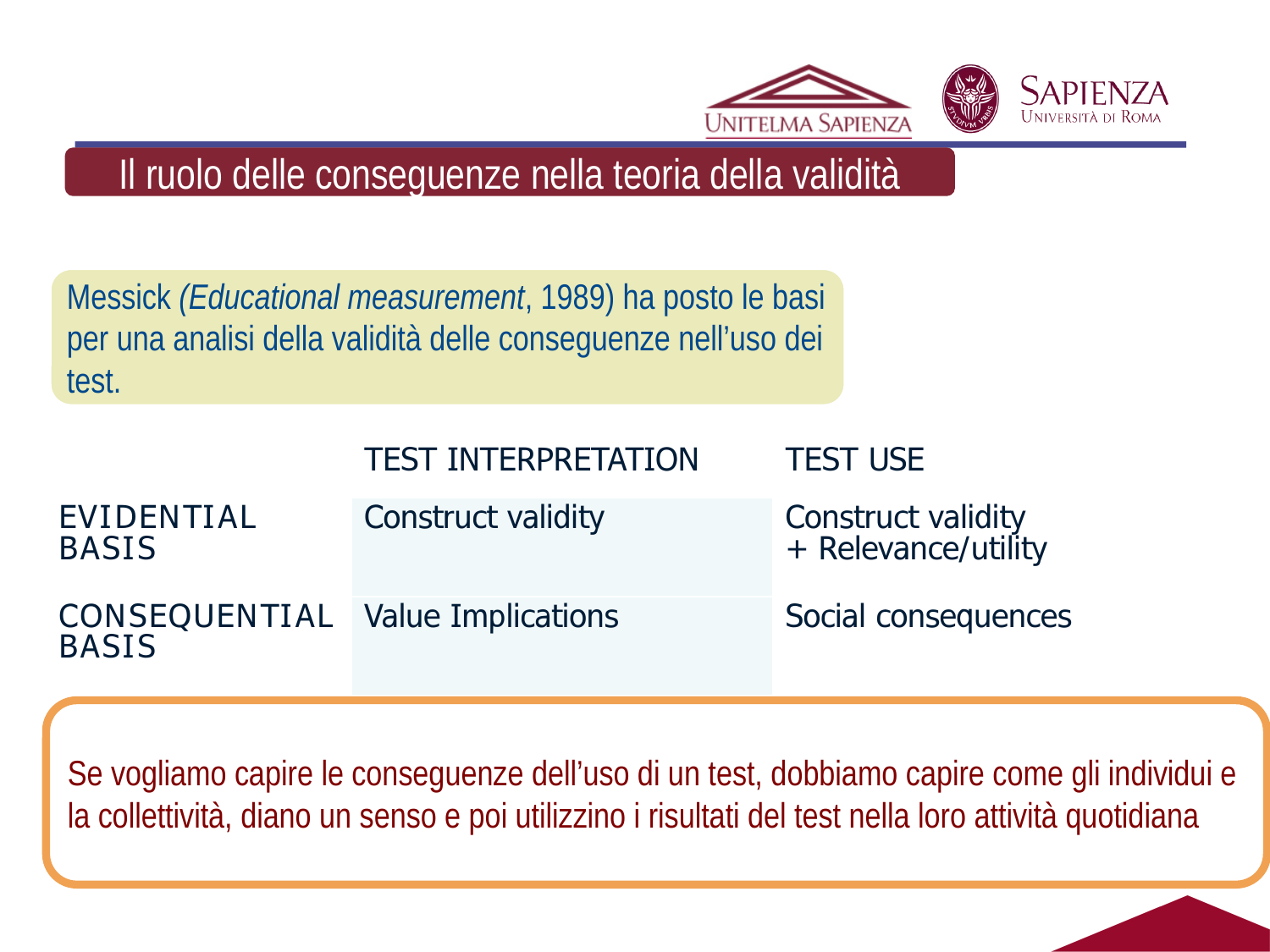

Il ruolo delle conseguenze nella teoria della validità
Messick (Educational measurement, 1989) ha posto le basi per una analisi della validità delle conseguenze nell’uso dei test.
|  | TEST INTERPRETATION | TEST USE |
| --- | --- | --- |
| EVIDENTIAL BASIS | Construct validity | Construct validity + Relevance/utility |
| CONSEQUENTIAL BASIS | Value Implications | Social consequences |
Se vogliamo capire le conseguenze dell’uso di un test, dobbiamo capire come gli individui e la collettività, diano un senso e poi utilizzino i risultati del test nella loro attività quotidiana